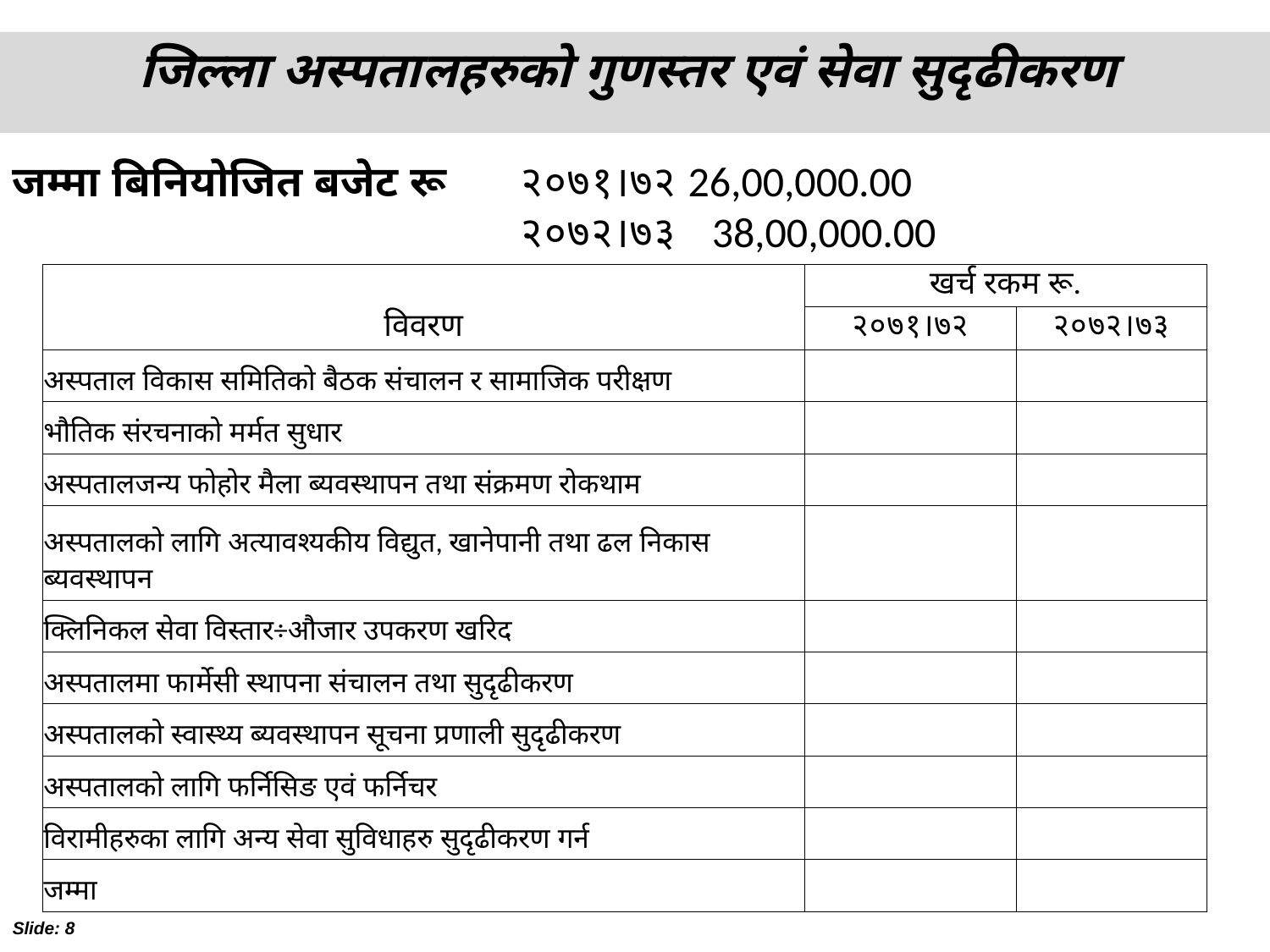

जिल्ला अस्पतालहरुको गुणस्तर एवं सेवा सुदृढीकरण

जम्मा बिनियोजित बजेट रू  	२०७१।७२ 26,00,000.00
				२०७२।७३   38,00,000.00
| विवरण | खर्च रकम रू. |  |
| --- | --- | --- |
|  | २०७१।७२ | २०७२।७३ |
| अस्पताल विकास समितिको बैठक संचालन र सामाजिक परीक्षण |  |  |
| भौतिक संरचनाको मर्मत सुधार |  |  |
| अस्पतालजन्य फोहोर मैला ब्यवस्थापन तथा संक्रमण रोकथाम |  |  |
| अस्पतालको लागि अत्यावश्यकीय विद्युत, खानेपानी तथा ढल निकास ब्यवस्थापन |  |  |
| क्लिनिकल सेवा विस्तार÷औजार उपकरण खरिद |  |  |
| अस्पतालमा फार्मेसी स्थापना संचालन तथा सुदृढीकरण |  |  |
| अस्पतालको स्वास्थ्य ब्यवस्थापन सूचना प्रणाली सुदृढीकरण |  |  |
| अस्पतालको लागि फर्निसिङ एवं फर्निचर |  |  |
| विरामीहरुका लागि अन्य सेवा सुविधाहरु सुदृढीकरण गर्न |  |  |
| जम्मा |  |  |